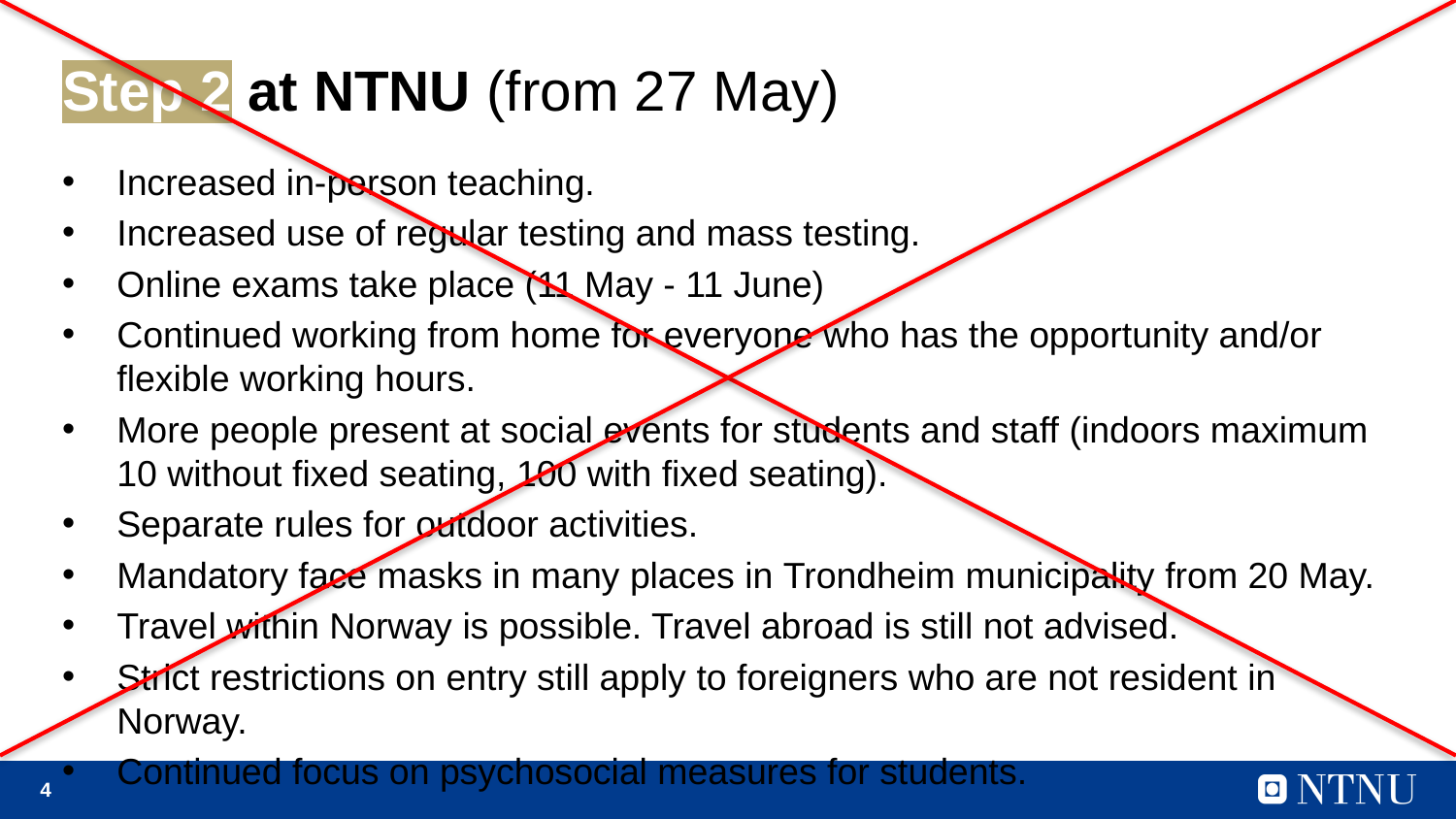

# Step 2 at NTNU (from 27 May)
Increased in-person teaching.
Increased use of regular testing and mass testing.
Online exams take place (11 May - 11 June)
Continued working from home for everyone who has the opportunity and/or flexible working hours.
More people present at social events for students and staff (indoors maximum 10 without fixed seating, 100 with fixed seating).
Separate rules for outdoor activities.
Mandatory face masks in many places in Trondheim municipality from 20 May.
Travel within Norway is possible. Travel abroad is still not advised.
Strict restrictions on entry still apply to foreigners who are not resident in Norway.
Continued focus on psychosocial measures for students.